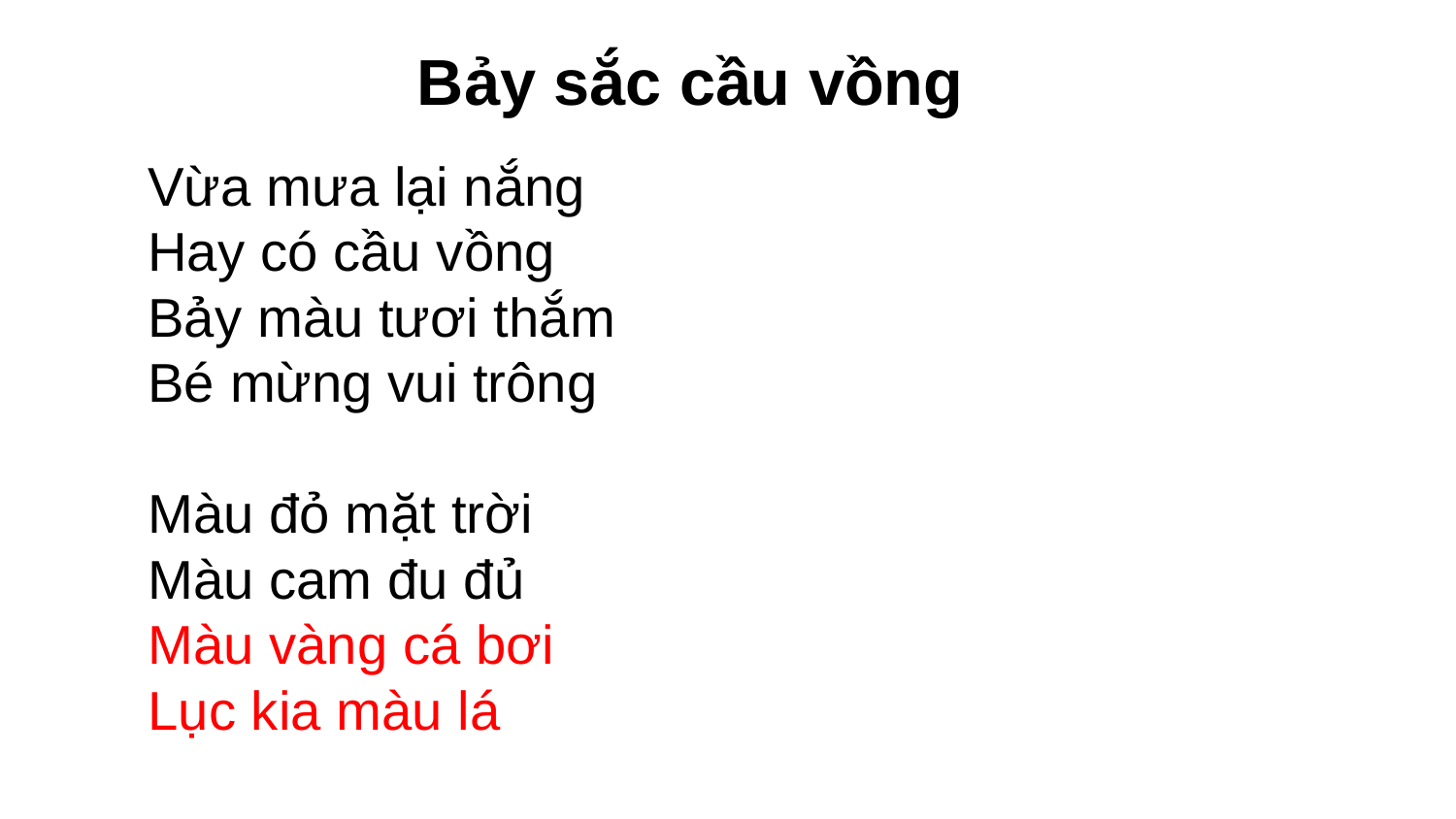

Bảy sắc cầu vồng
Vừa mưa lại nắng
Hay có cầu vồng
Bảy màu tươi thắm
Bé mừng vui trông

Màu đỏ mặt trời
Màu cam đu đủ
Màu vàng cá bơi
Lục kia màu lá